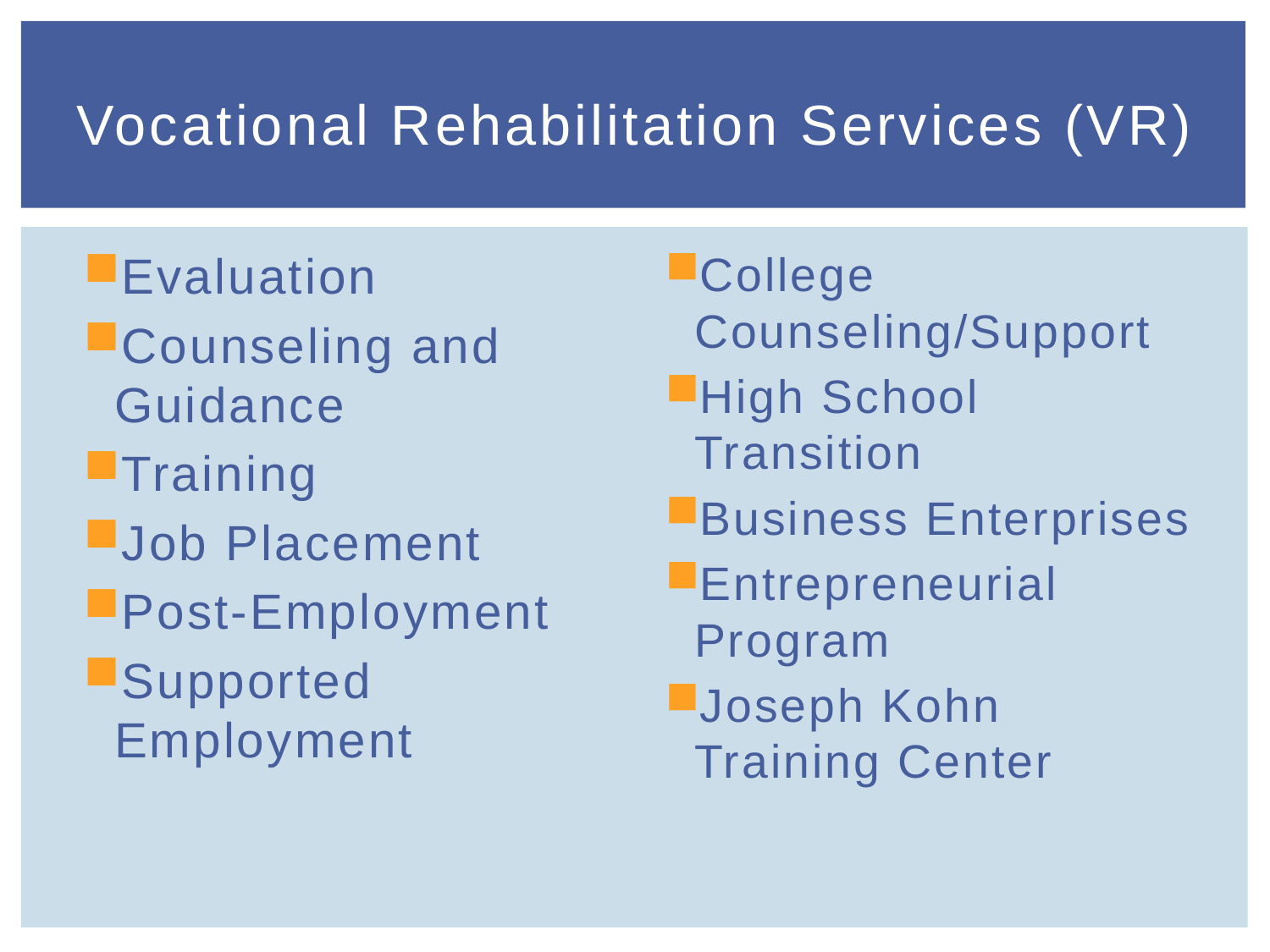

# Vocational Rehabilitation Services (VR)
Evaluation
Counseling and Guidance
Training
Job Placement
Post-Employment
Supported Employment

College Counseling/Support
High School Transition
Business Enterprises
Entrepreneurial Program
Joseph Kohn Training Center